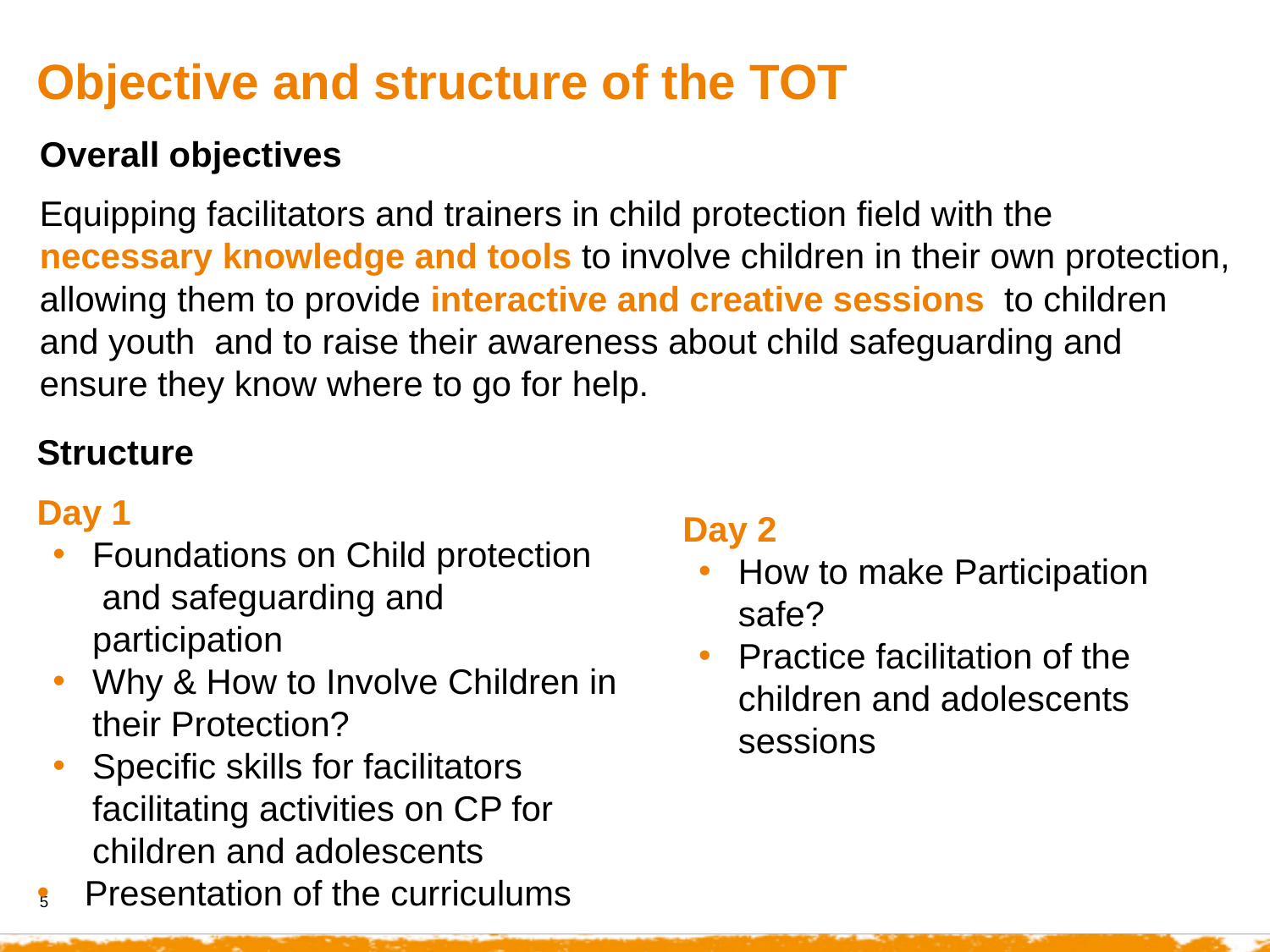

Objective and structure of the TOT
Overall objectives

Equipping facilitators and trainers in child protection field with the necessary knowledge and tools to involve children in their own protection, allowing them to provide interactive and creative sessions  to children and youth  and to raise their awareness about child safeguarding and ensure they know where to go for help.

Structure

Day 1
Foundations on Child protection      and safeguarding and participation
Why & How to Involve Children in their Protection?
Specific skills for facilitators facilitating activities on CP for children and adolescents
Presentation of the curriculums

	Day 2
How to make Participation safe?
Practice facilitation of the children and adolescents sessions